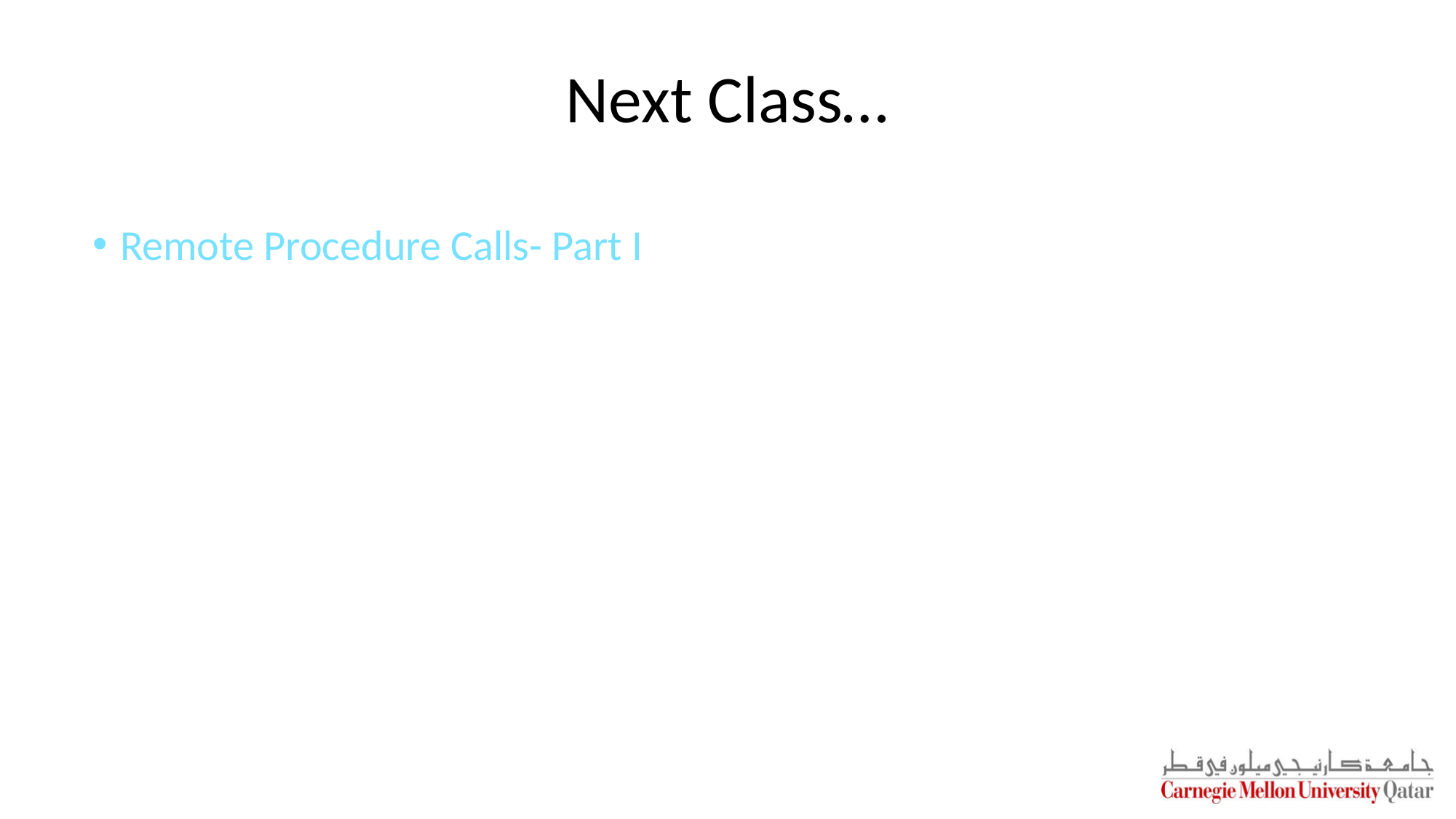

# Next Class…
Remote Procedure Calls- Part I